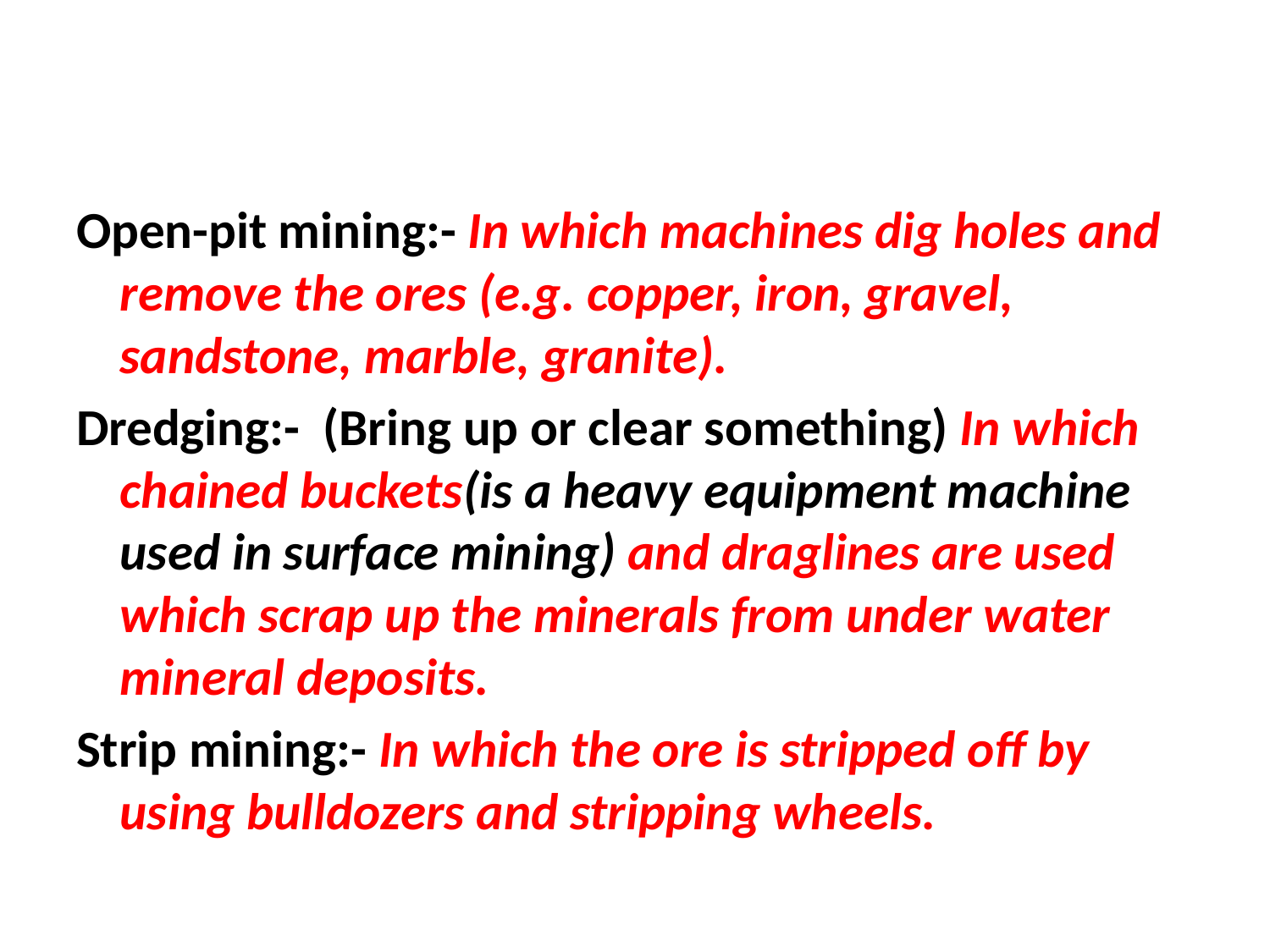

Open-pit mining:- In which machines dig holes and remove the ores (e.g. copper, iron, gravel, sandstone, marble, granite).
Dredging:-  (Bring up or clear something) In which chained buckets(is a heavy equipment machine used in surface mining) and draglines are used which scrap up the minerals from under water mineral deposits.
Strip mining:- In which the ore is stripped off by using bulldozers and stripping wheels.